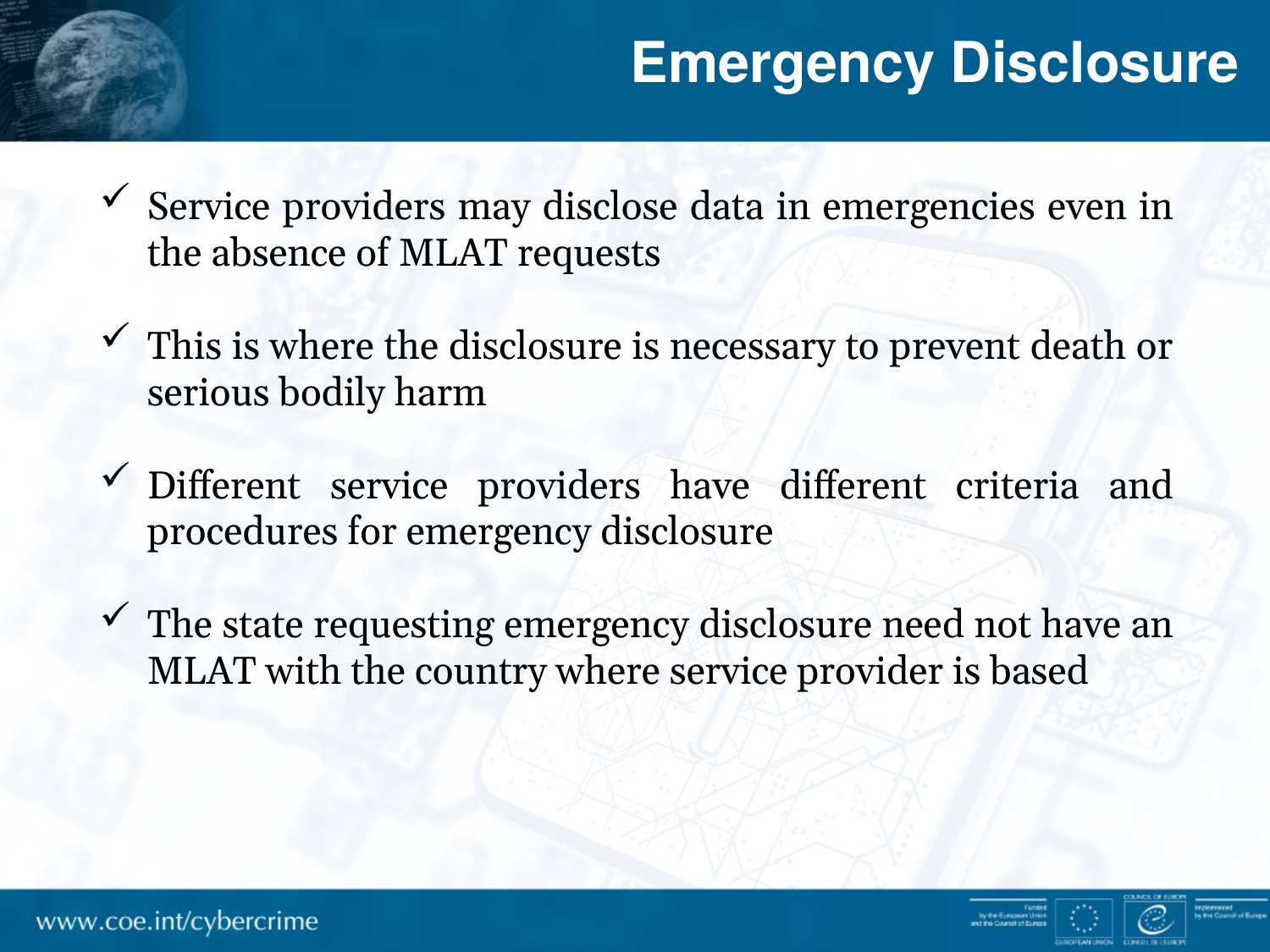

Emergency Disclosure
Service providers may disclose data in emergencies even in the absence of MLAT requests

This is where the disclosure is necessary to prevent death or serious bodily harm

Different service providers have different criteria and procedures for emergency disclosure

The state requesting emergency disclosure need not have an MLAT with the country where service provider is based